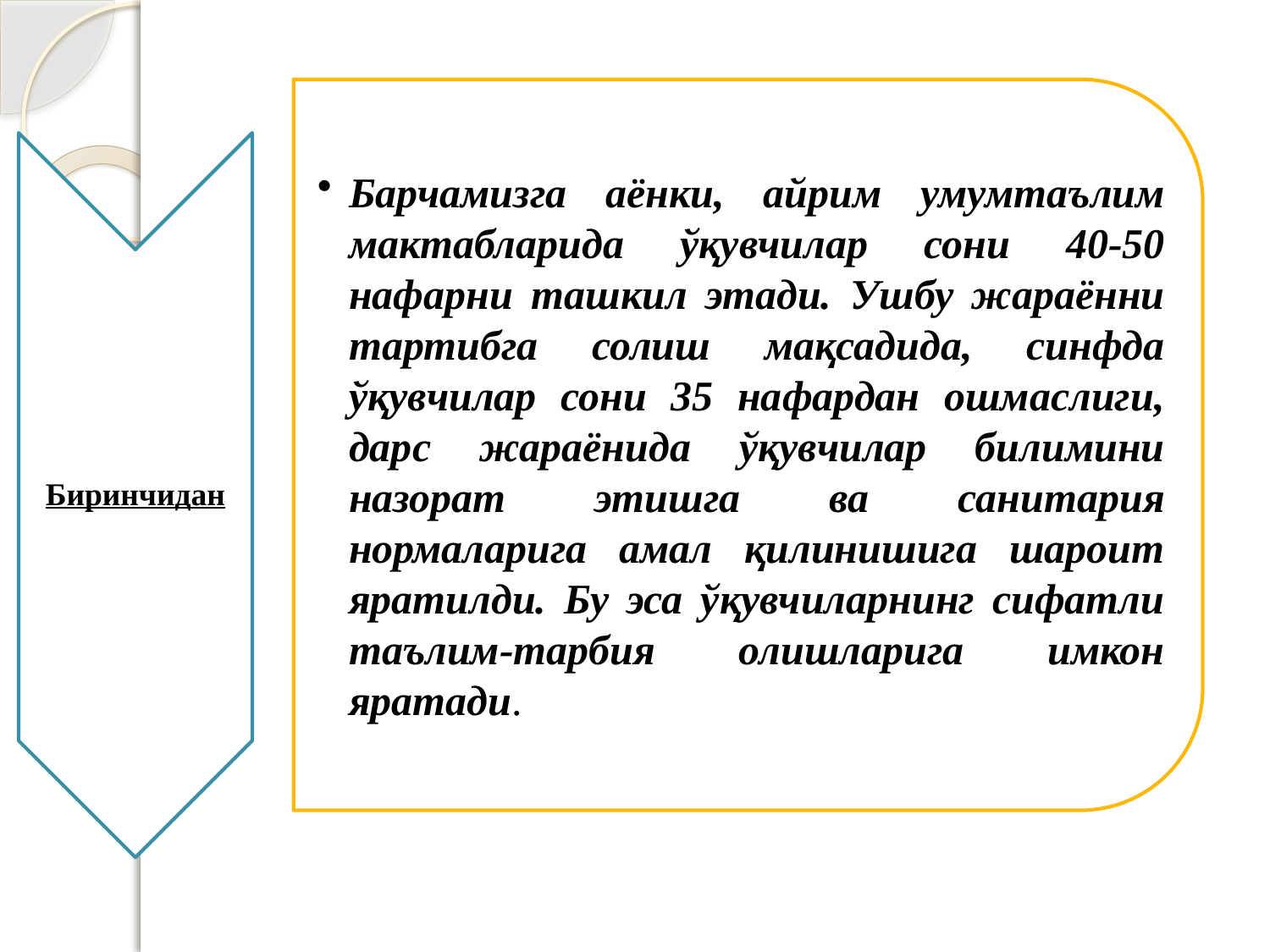

Биринчидан
Барчамизга аёнки, айрим умумтаълим мактабларида ўқувчилар сони 40-50 нафарни ташкил этади. Ушбу жараённи тартибга солиш мақсадида, синфда ўқувчилар сони 35 нафардан ошмаслиги, дарс жараёнида ўқувчилар билимини назорат этишга ва санитария нормаларига амал қилинишига шароит яратилди. Бу эса ўқувчиларнинг сифатли таълим-тарбия олишларига имкон яратади.